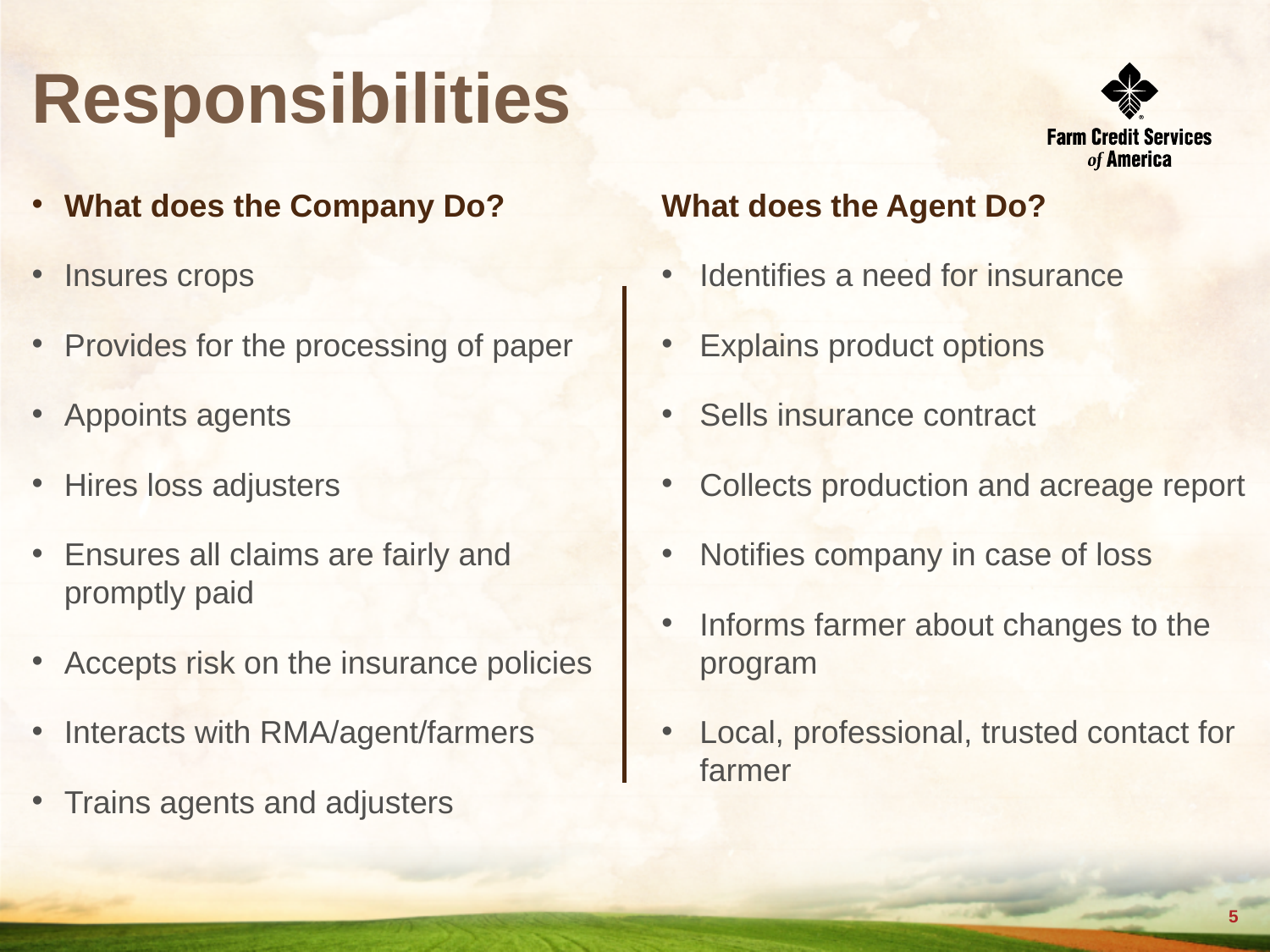

Responsibilities
What does the Company Do?
Insures crops
Provides for the processing of paper
Appoints agents
Hires loss adjusters
Ensures all claims are fairly and promptly paid
Accepts risk on the insurance policies
Interacts with RMA/agent/farmers
Trains agents and adjusters

What does the Agent Do?
Identifies a need for insurance
Explains product options
Sells insurance contract
Collects production and acreage report
Notifies company in case of loss
Informs farmer about changes to the program
Local, professional, trusted contact for farmer
5